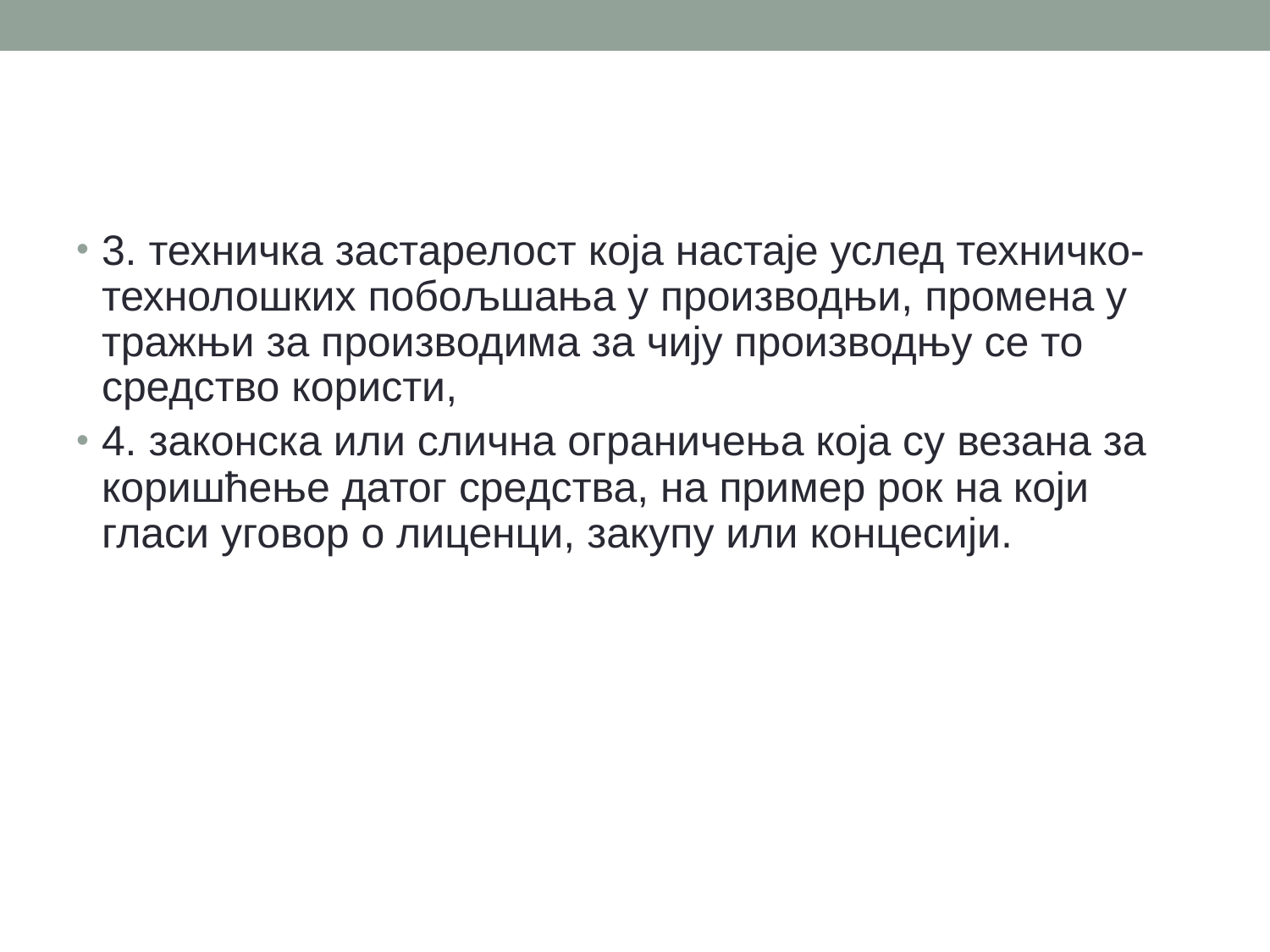

#
3. техничка застарелост која настаје услед техничко-технолошких побољшања у производњи, промена у тражњи за производима за чију производњу се то средство користи,
4. законска или слична ограничења која су везана за коришћење датог средства, на пример рок на који гласи уговор о лиценци, закупу или концесији.